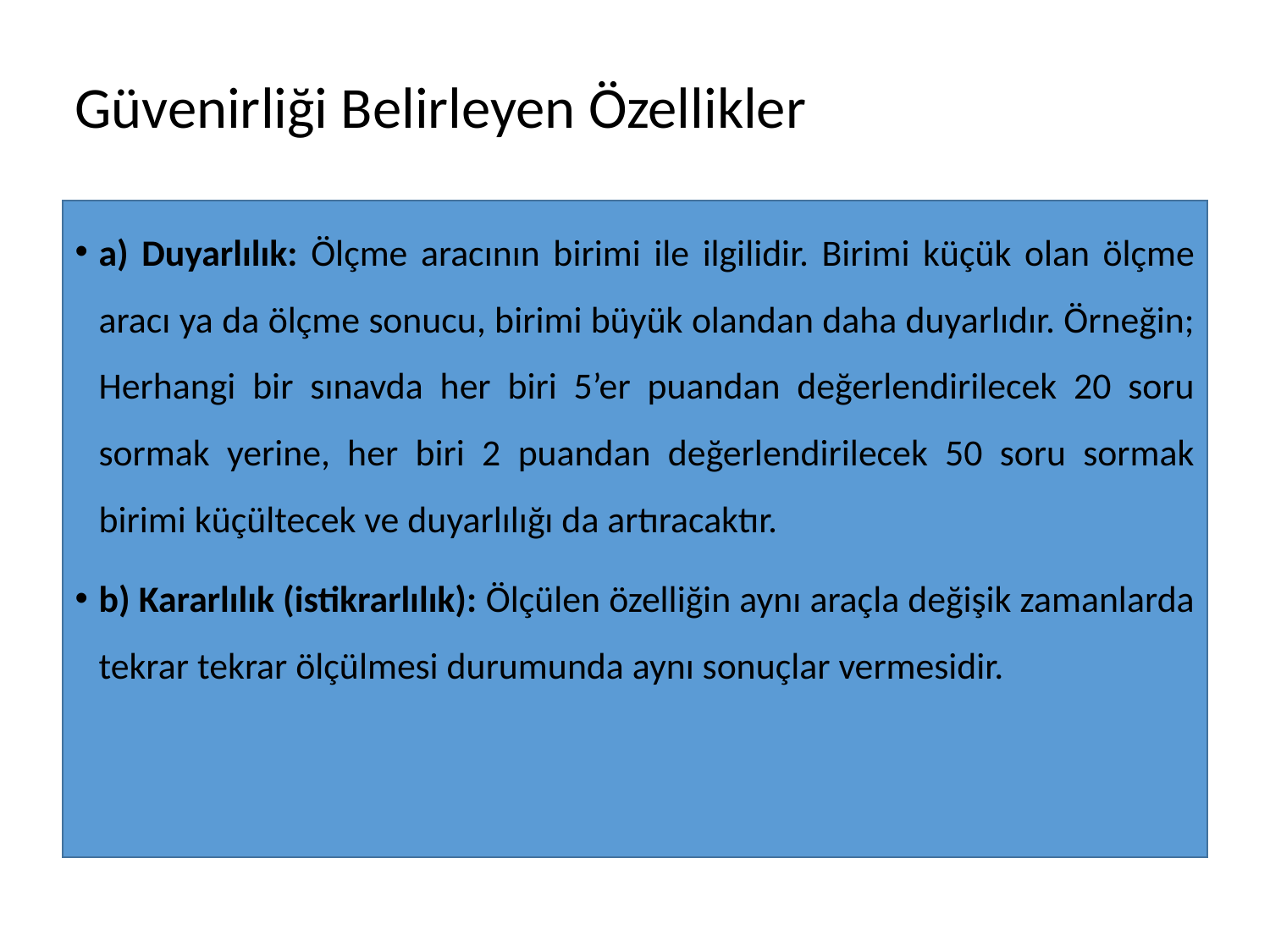

# Güvenirliği Belirleyen Özellikler
a) Duyarlılık: Ölçme aracının birimi ile ilgilidir. Birimi küçük olan ölçme aracı ya da ölçme sonucu, birimi büyük olandan daha duyarlıdır. Örneğin; Herhangi bir sınavda her biri 5’er puandan değerlendirilecek 20 soru sormak yerine, her biri 2 puandan değerlendirilecek 50 soru sormak birimi küçültecek ve duyarlılığı da artıracaktır.
b) Kararlılık (istikrarlılık): Ölçülen özelliğin aynı araçla değişik zamanlarda tekrar tekrar ölçülmesi durumunda aynı sonuçlar vermesidir.